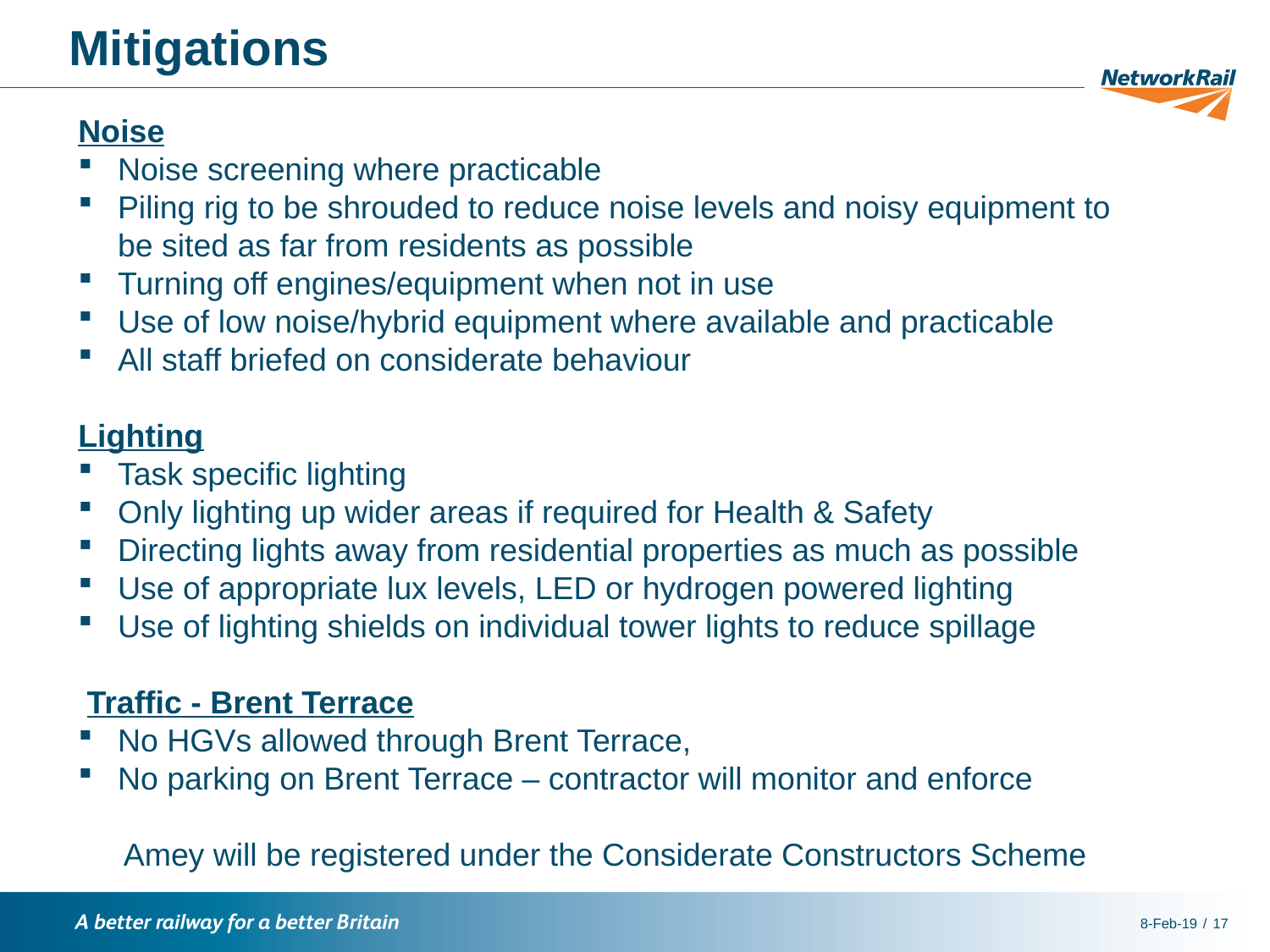

# Mitigations
Noise
Noise screening where practicable
Piling rig to be shrouded to reduce noise levels and noisy equipment to be sited as far from residents as possible
Turning off engines/equipment when not in use
Use of low noise/hybrid equipment where available and practicable
All staff briefed on considerate behaviour

Lighting
Task specific lighting
Only lighting up wider areas if required for Health & Safety
Directing lights away from residential properties as much as possible
Use of appropriate lux levels, LED or hydrogen powered lighting
Use of lighting shields on individual tower lights to reduce spillage

 Traffic - Brent Terrace
No HGVs allowed through Brent Terrace,
No parking on Brent Terrace – contractor will monitor and enforce

 Amey will be registered under the Considerate Constructors Scheme
8-Feb-19
17